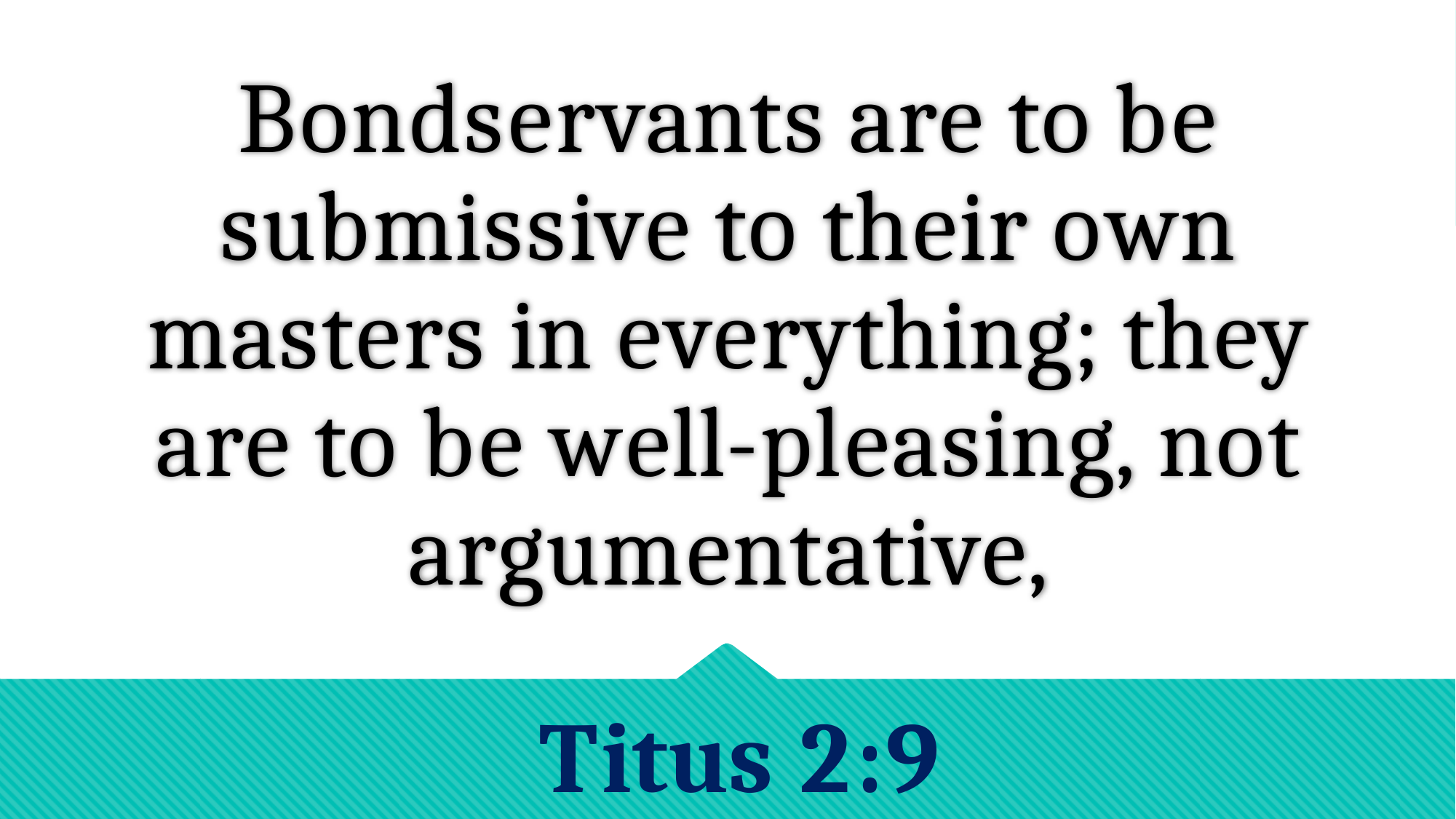

# Bondservants are to be submissive to their own masters in everything; they are to be well-pleasing, not argumentative,

Titus 2:9